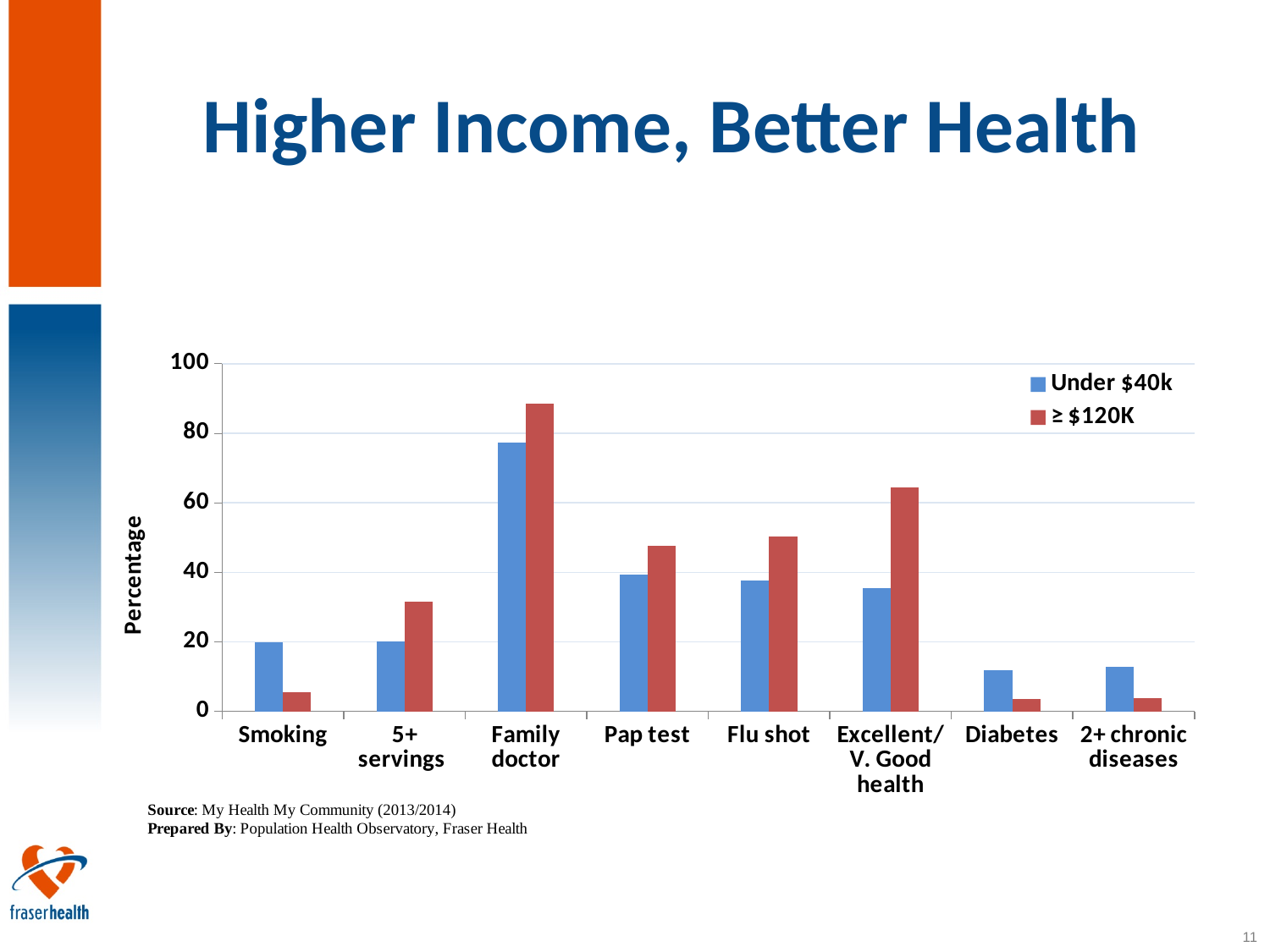

# Higher Income, Better Health

### Chart

| Category | Under $40k | ≥ $120K |
|---|---|---|
| Smoking | 19.7908 | 5.6265 |
| 5+ servings  | 20.0243 | 31.6063 |
| Family doctor | 77.2741 | 88.4758 |
| Pap test | 39.3708 | 47.6023 |
| Flu shot | 37.6218 | 50.3502 |
| Excellent/ V. Good health | 35.5257 | 64.4178 |
| Diabetes | 11.7355 | 3.643 |
| 2+ chronic diseases | 12.8864 | 3.8944 |